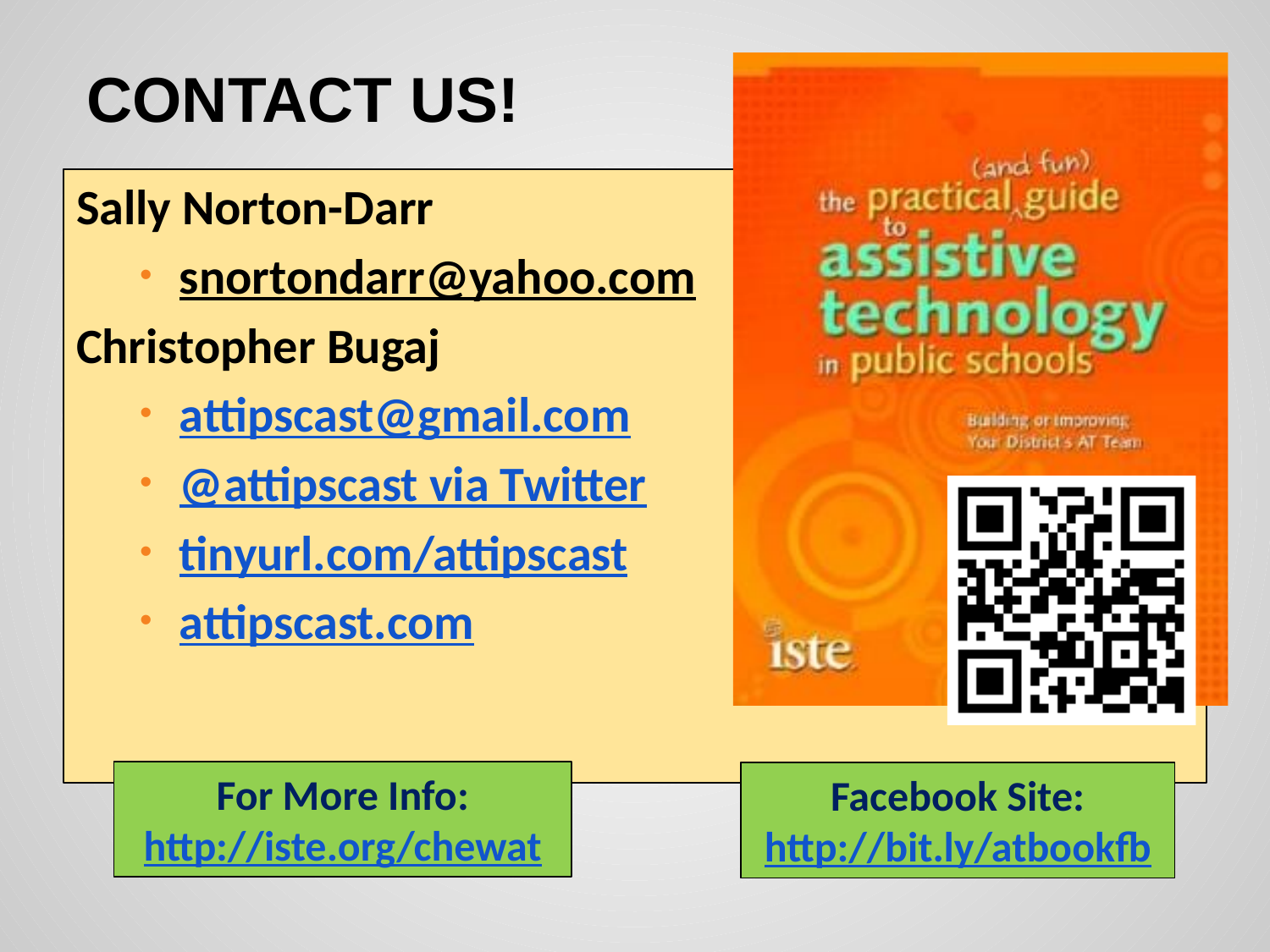

# Contact Us!
Sally Norton-Darr
snortondarr@yahoo.com
Christopher Bugaj
attipscast@gmail.com
@attipscast via Twitter
tinyurl.com/attipscast
attipscast.com

For More Info:
http://iste.org/chewat
Facebook Site:
http://bit.ly/atbookfb